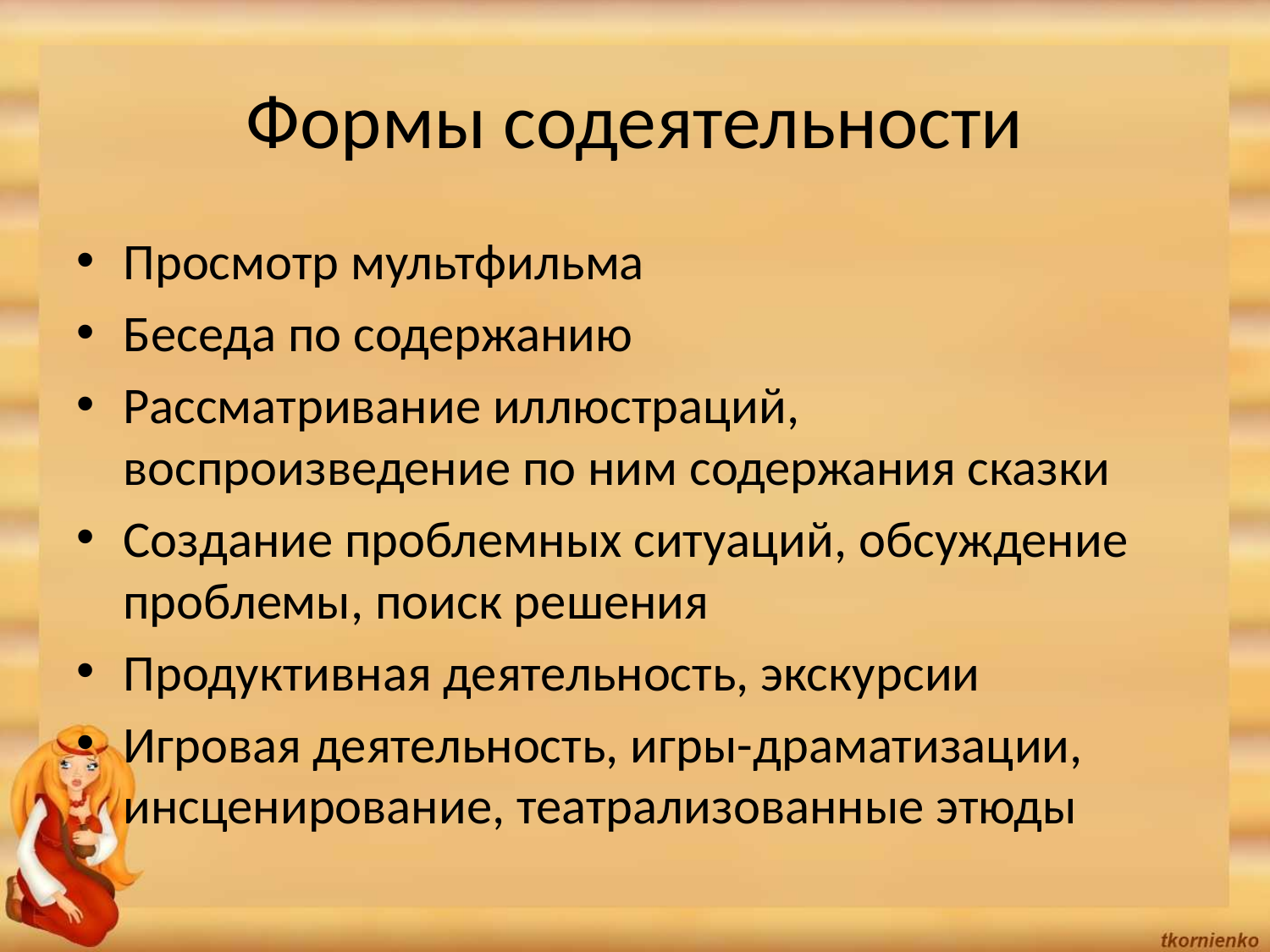

# Формы содеятельности
Просмотр мультфильма
Беседа по содержанию
Рассматривание иллюстраций, воспроизведение по ним содержания сказки
Создание проблемных ситуаций, обсуждение проблемы, поиск решения
Продуктивная деятельность, экскурсии
Игровая деятельность, игры-драматизации, инсценирование, театрализованные этюды